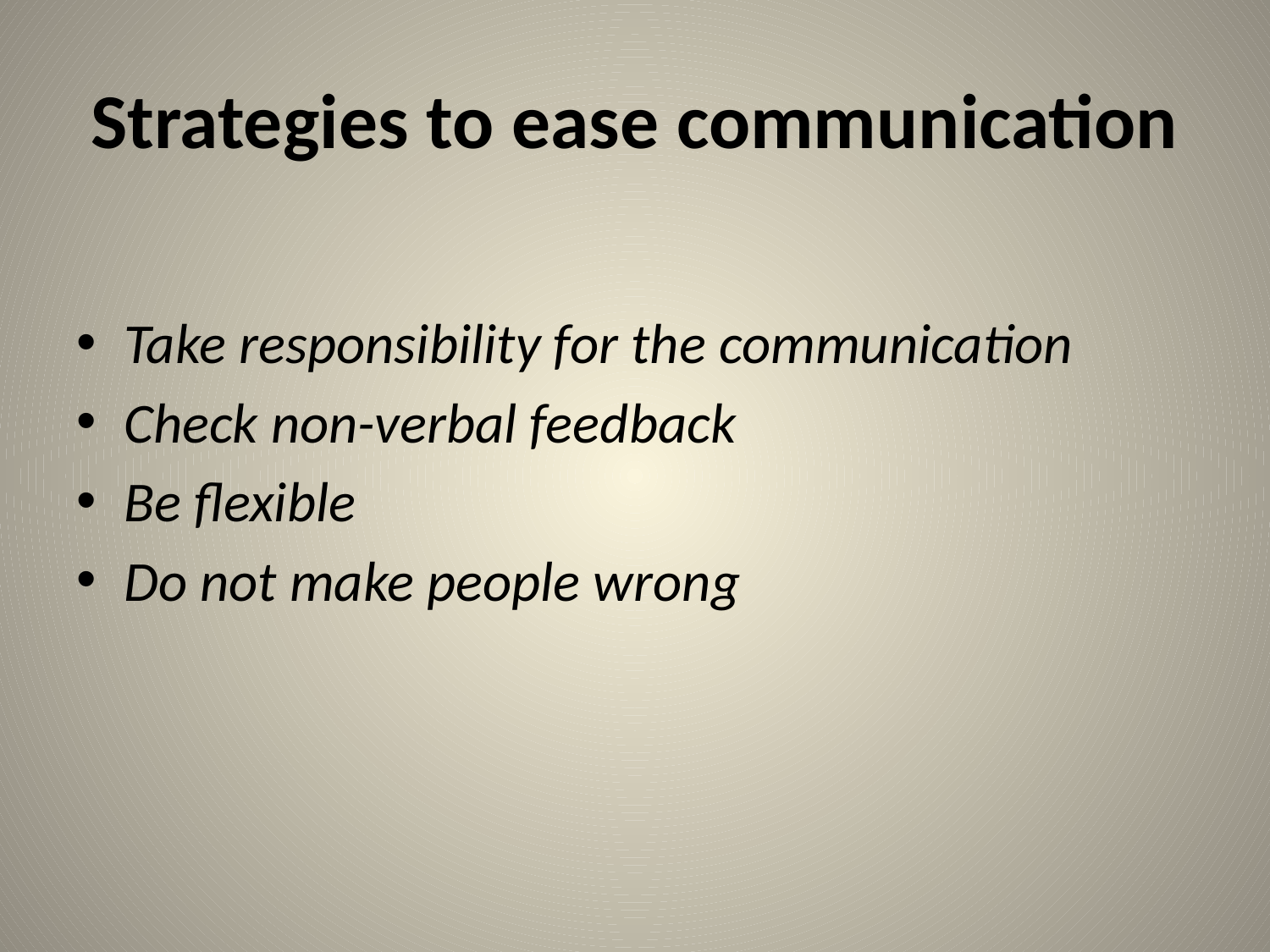

# Strategies to ease communication

Take responsibility for the communication
Check non-verbal feedback
Be flexible
Do not make people wrong